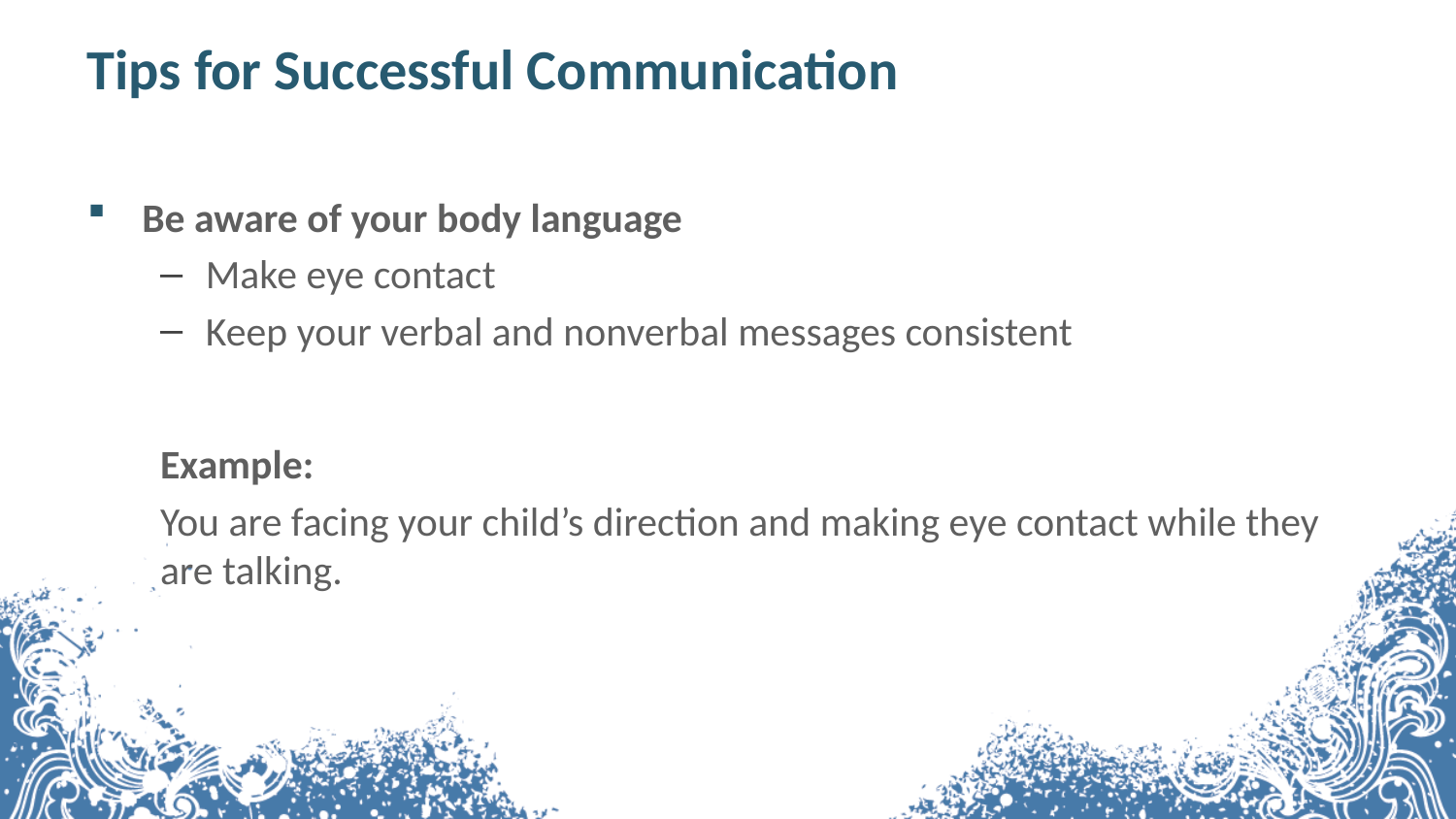

# Tips for Successful Communication
Be aware of your body language
Make eye contact
Keep your verbal and nonverbal messages consistent

Example:
You are facing your child’s direction and making eye contact while they are talking.